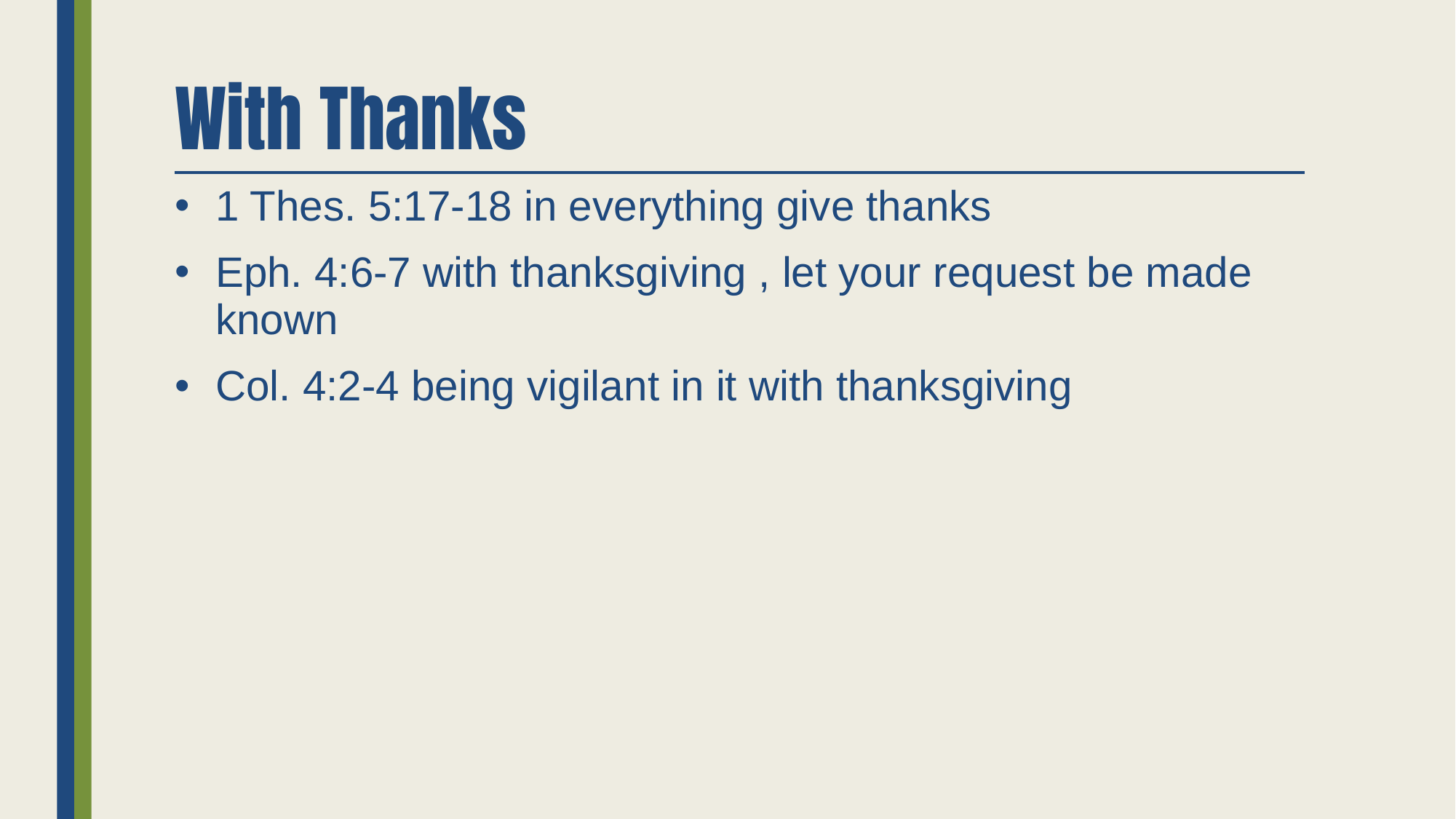

# With Thanks
1 Thes. 5:17-18 in everything give thanks
Eph. 4:6-7 with thanksgiving , let your request be made known
Col. 4:2-4 being vigilant in it with thanksgiving